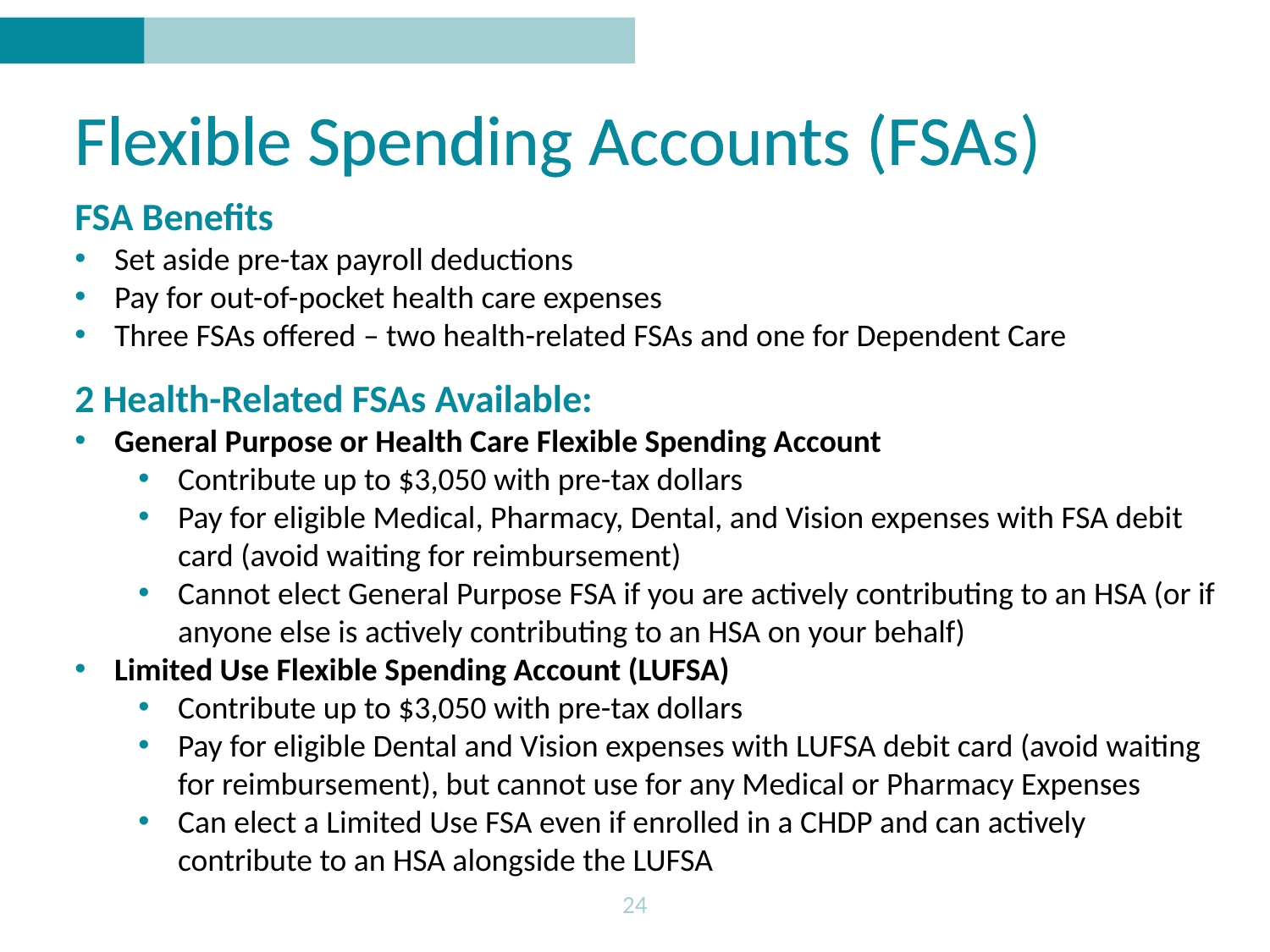

Flexible Spending Accounts (FSA
# Flexible Spending Accounts (FSAs)
FSA Benefits
Set aside pre-tax payroll deductions
Pay for out-of-pocket health care expenses
Three FSAs offered – two health-related FSAs and one for Dependent Care

2 Health-Related FSAs Available:
General Purpose or Health Care Flexible Spending Account
Contribute up to $3,050 with pre-tax dollars
Pay for eligible Medical, Pharmacy, Dental, and Vision expenses with FSA debit card (avoid waiting for reimbursement)
Cannot elect General Purpose FSA if you are actively contributing to an HSA (or if anyone else is actively contributing to an HSA on your behalf)
Limited Use Flexible Spending Account (LUFSA)
Contribute up to $3,050 with pre-tax dollars
Pay for eligible Dental and Vision expenses with LUFSA debit card (avoid waiting for reimbursement), but cannot use for any Medical or Pharmacy Expenses
Can elect a Limited Use FSA even if enrolled in a CHDP and can actively contribute to an HSA alongside the LUFSA
24